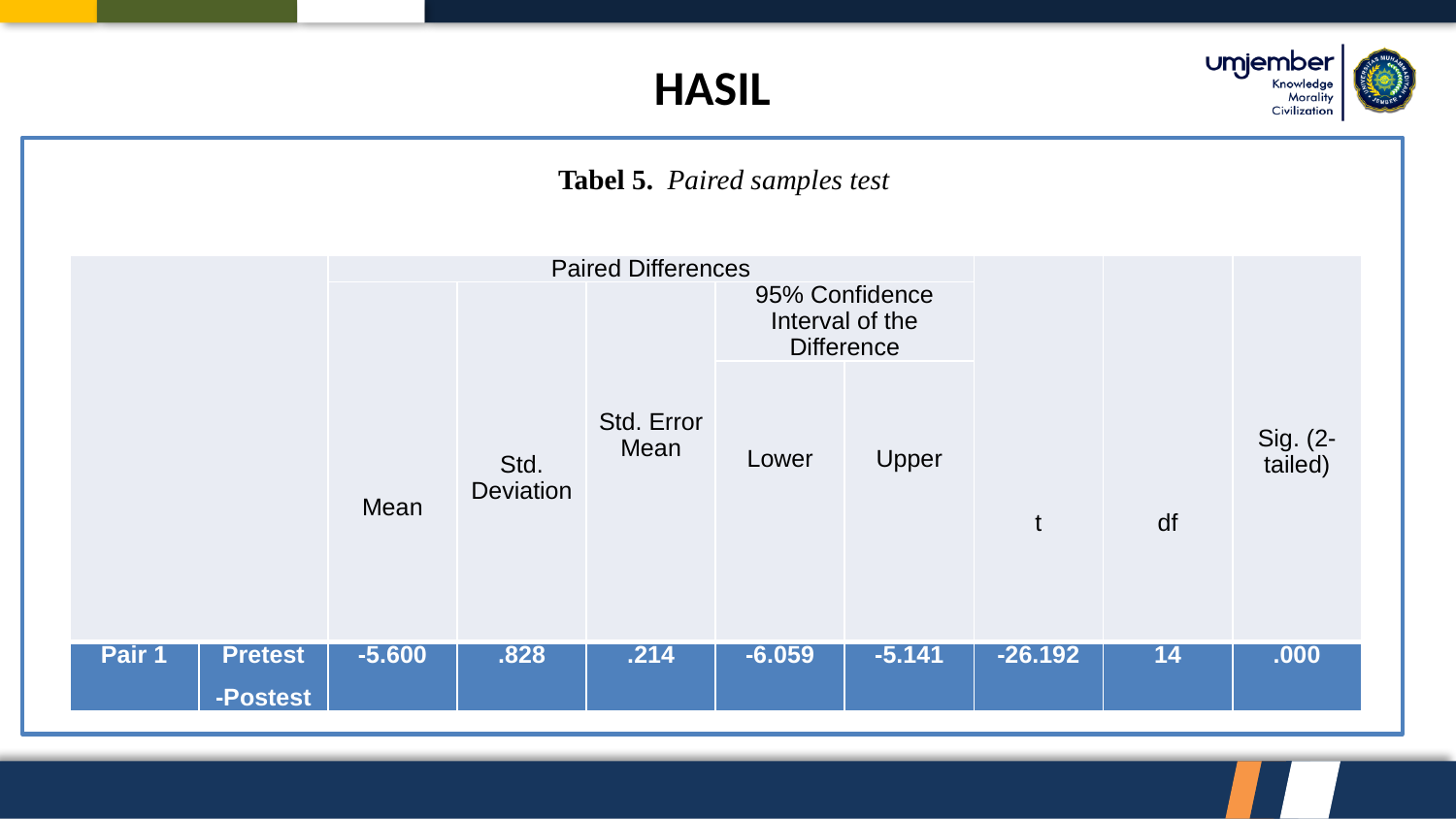

HASIL

Tabel 5.  Paired samples test
|  |  | Paired Differences |  |  |  |  | t | df | Sig. (2-tailed) |
| --- | --- | --- | --- | --- | --- | --- | --- | --- | --- |
|  |  | Mean | Std. Deviation | Std. Error Mean | 95% Confidence Interval of the Difference |  |  |  |  |
|  |  |  |  |  | Lower | Upper |  |  |  |
| Pair 1 | Pretest -Postest | -5.600 | .828 | .214 | -6.059 | -5.141 | -26.192 | 14 | .000 |